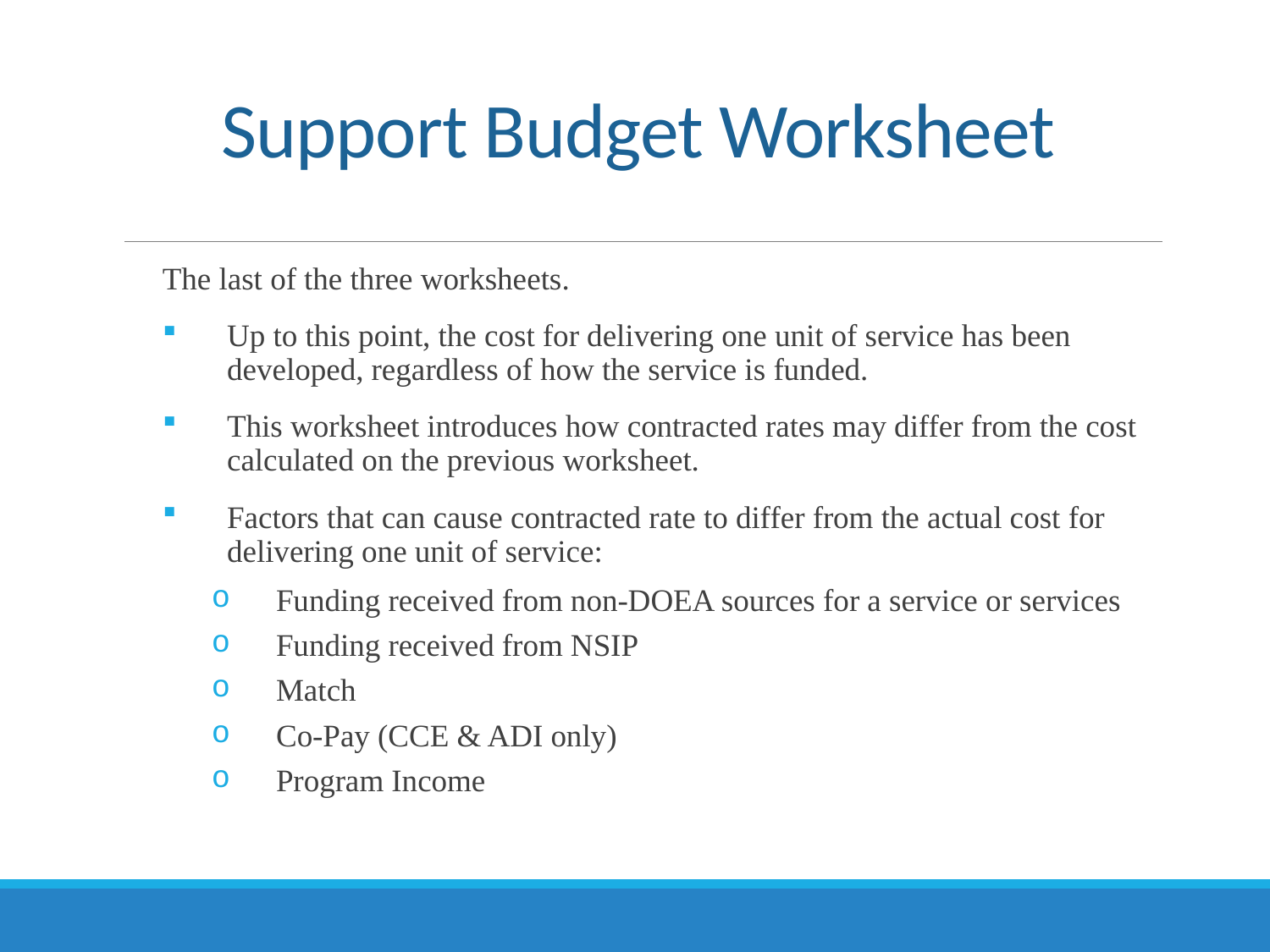

# Support Budget Worksheet
The last of the three worksheets.
Up to this point, the cost for delivering one unit of service has been developed, regardless of how the service is funded.
This worksheet introduces how contracted rates may differ from the cost calculated on the previous worksheet.
Factors that can cause contracted rate to differ from the actual cost for delivering one unit of service:
Funding received from non-DOEA sources for a service or services
Funding received from NSIP
Match
Co-Pay (CCE & ADI only)
Program Income